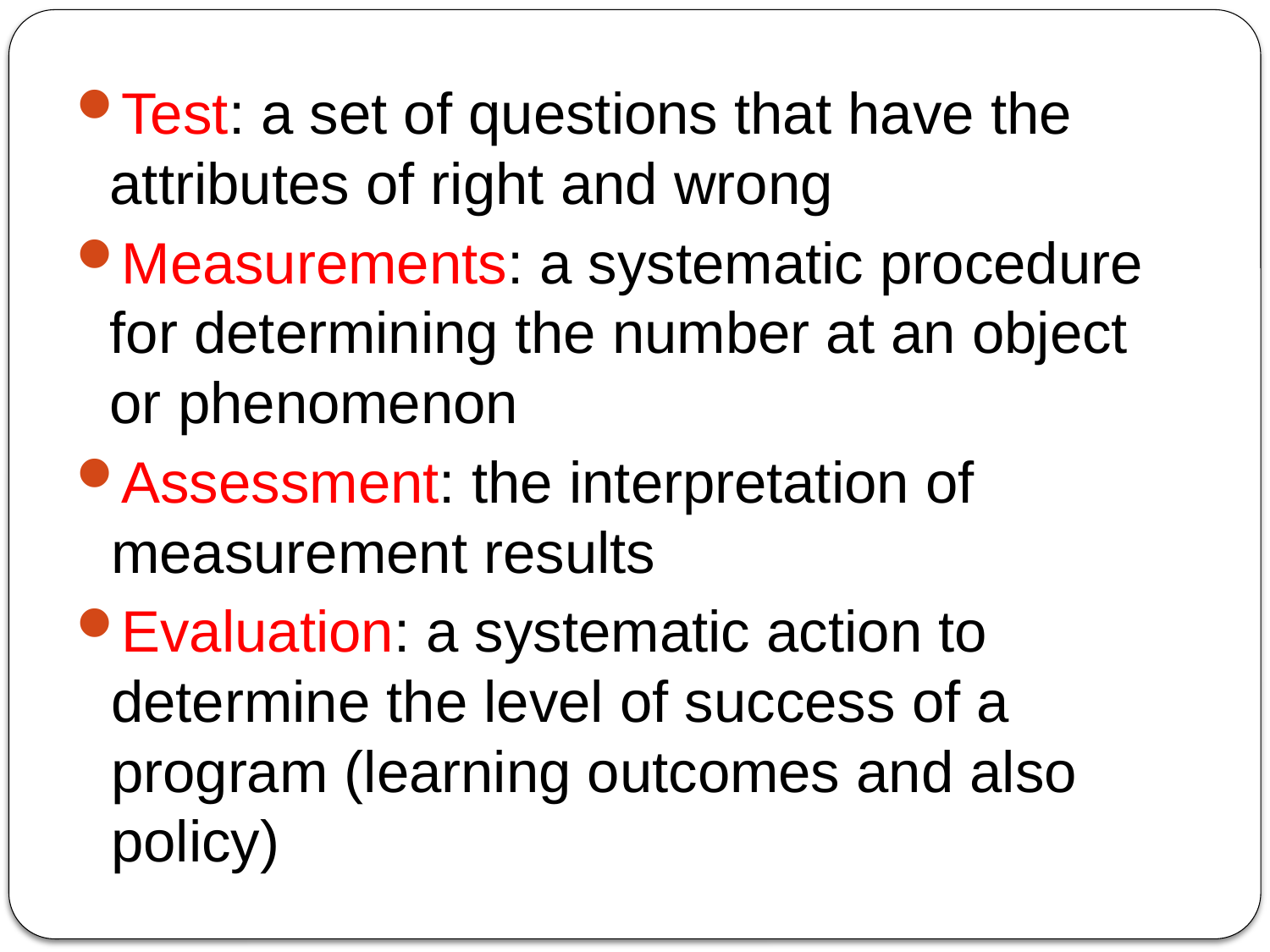

Test: a set of questions that have the attributes of right and wrong
Measurements: a systematic procedure for determining the number at an object or phenomenon
Assessment: the interpretation of measurement results
Evaluation: a systematic action to determine the level of success of a program (learning outcomes and also policy)